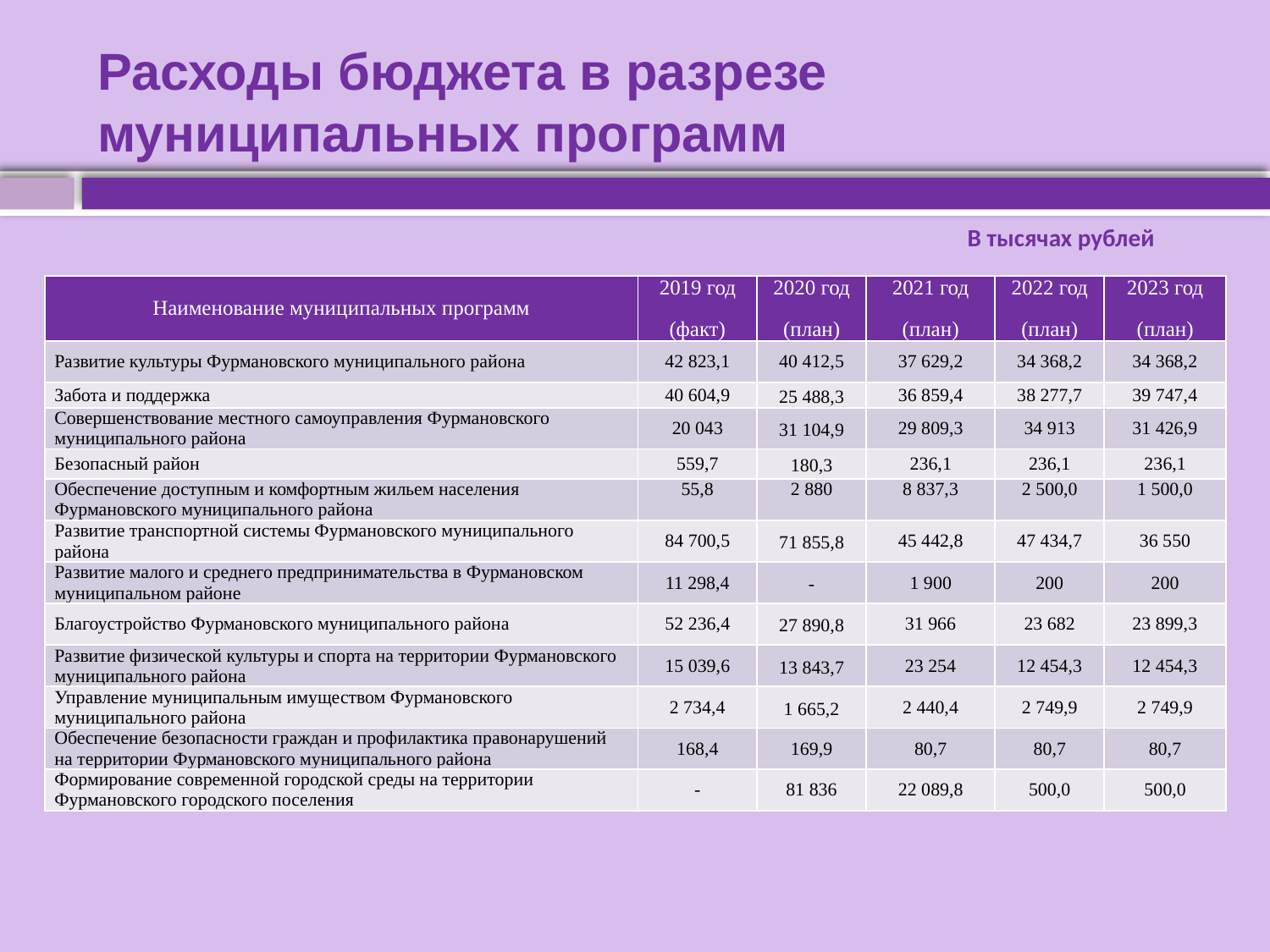

# Расходы бюджета в разрезе муниципальных программ
В тысячах рублей
| Наименование муниципальных программ | 2019 год (факт) | 2020 год (план) | 2021 год (план) | 2022 год (план) | 2023 год (план) |
| --- | --- | --- | --- | --- | --- |
| Развитие культуры Фурмановского муниципального района | 42 823,1 | 40 412,5 | 37 629,2 | 34 368,2 | 34 368,2 |
| Забота и поддержка | 40 604,9 | 25 488,3 | 36 859,4 | 38 277,7 | 39 747,4 |
| Совершенствование местного самоуправления Фурмановского муниципального района | 20 043 | 31 104,9 | 29 809,3 | 34 913 | 31 426,9 |
| Безопасный район | 559,7 | 180,3 | 236,1 | 236,1 | 236,1 |
| Обеспечение доступным и комфортным жильем населения Фурмановского муниципального района | 55,8 | 2 880 | 8 837,3 | 2 500,0 | 1 500,0 |
| Развитие транспортной системы Фурмановского муниципального района | 84 700,5 | 71 855,8 | 45 442,8 | 47 434,7 | 36 550 |
| Развитие малого и среднего предпринимательства в Фурмановском муниципальном районе | 11 298,4 | - | 1 900 | 200 | 200 |
| Благоустройство Фурмановского муниципального района | 52 236,4 | 27 890,8 | 31 966 | 23 682 | 23 899,3 |
| Развитие физической культуры и спорта на территории Фурмановского муниципального района | 15 039,6 | 13 843,7 | 23 254 | 12 454,3 | 12 454,3 |
| Управление муниципальным имуществом Фурмановского муниципального района | 2 734,4 | 1 665,2 | 2 440,4 | 2 749,9 | 2 749,9 |
| Обеспечение безопасности граждан и профилактика правонарушений на территории Фурмановского муниципального района | 168,4 | 169,9 | 80,7 | 80,7 | 80,7 |
| Формирование современной городской среды на территории Фурмановского городского поселения | - | 81 836 | 22 089,8 | 500,0 | 500,0 |